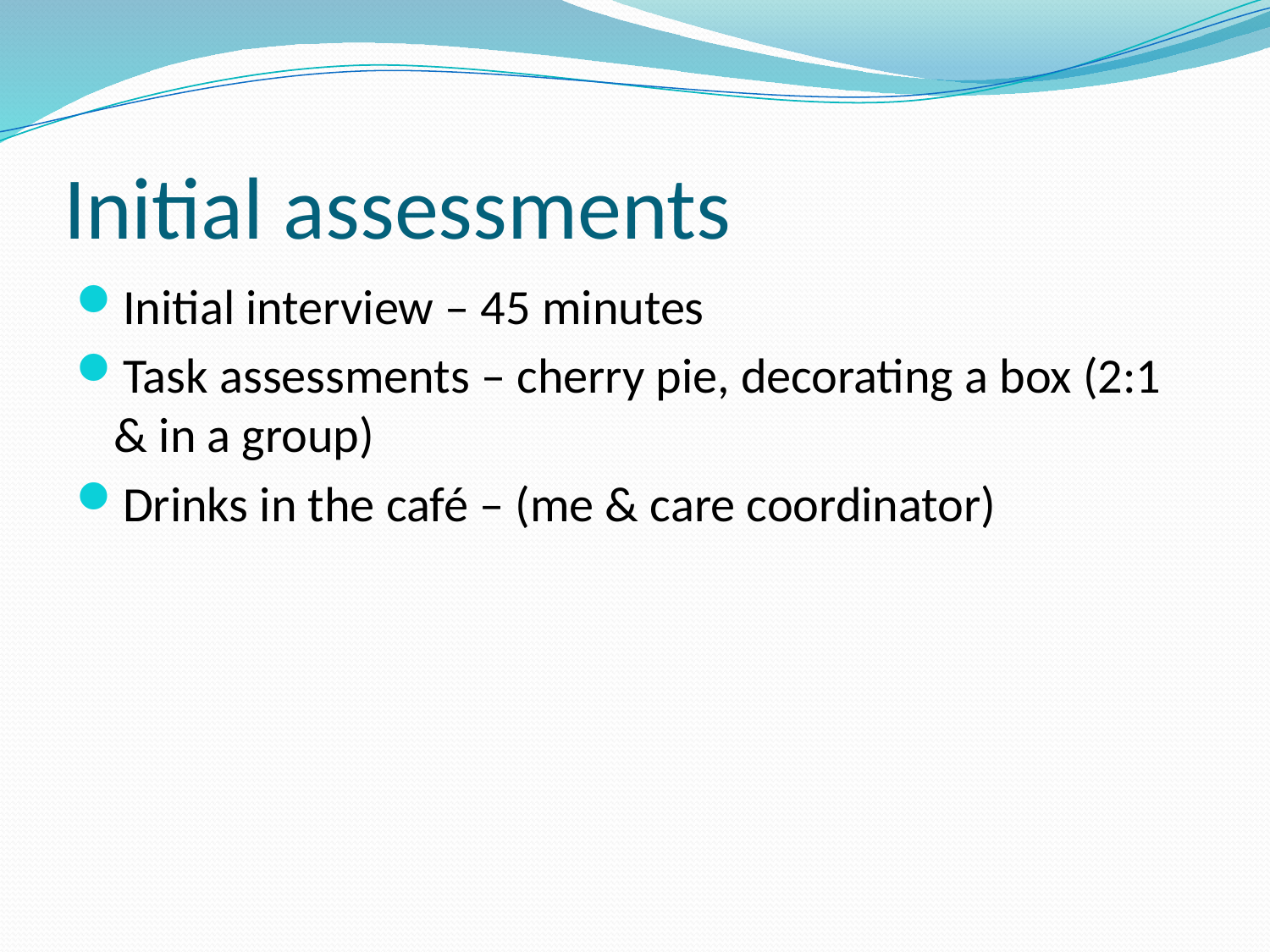

# Initial assessments
Initial interview – 45 minutes
Task assessments – cherry pie, decorating a box (2:1 & in a group)
Drinks in the café – (me & care coordinator)